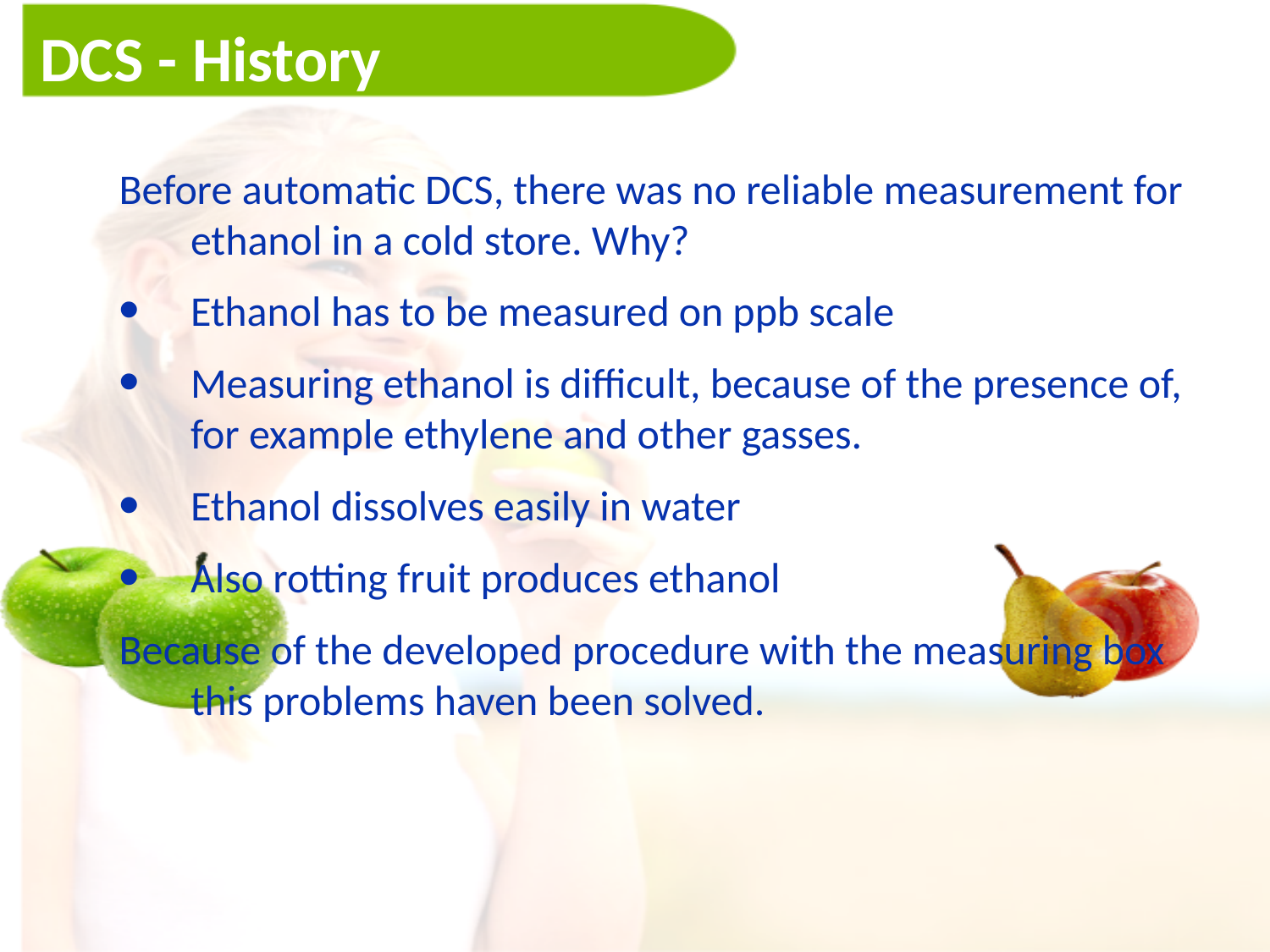

# DCS - History
Before automatic DCS, there was no reliable measurement for ethanol in a cold store. Why?
Ethanol has to be measured on ppb scale
Measuring ethanol is difficult, because of the presence of, for example ethylene and other gasses.
Ethanol dissolves easily in water
Also rotting fruit produces ethanol
Because of the developed procedure with the measuring box this problems haven been solved.